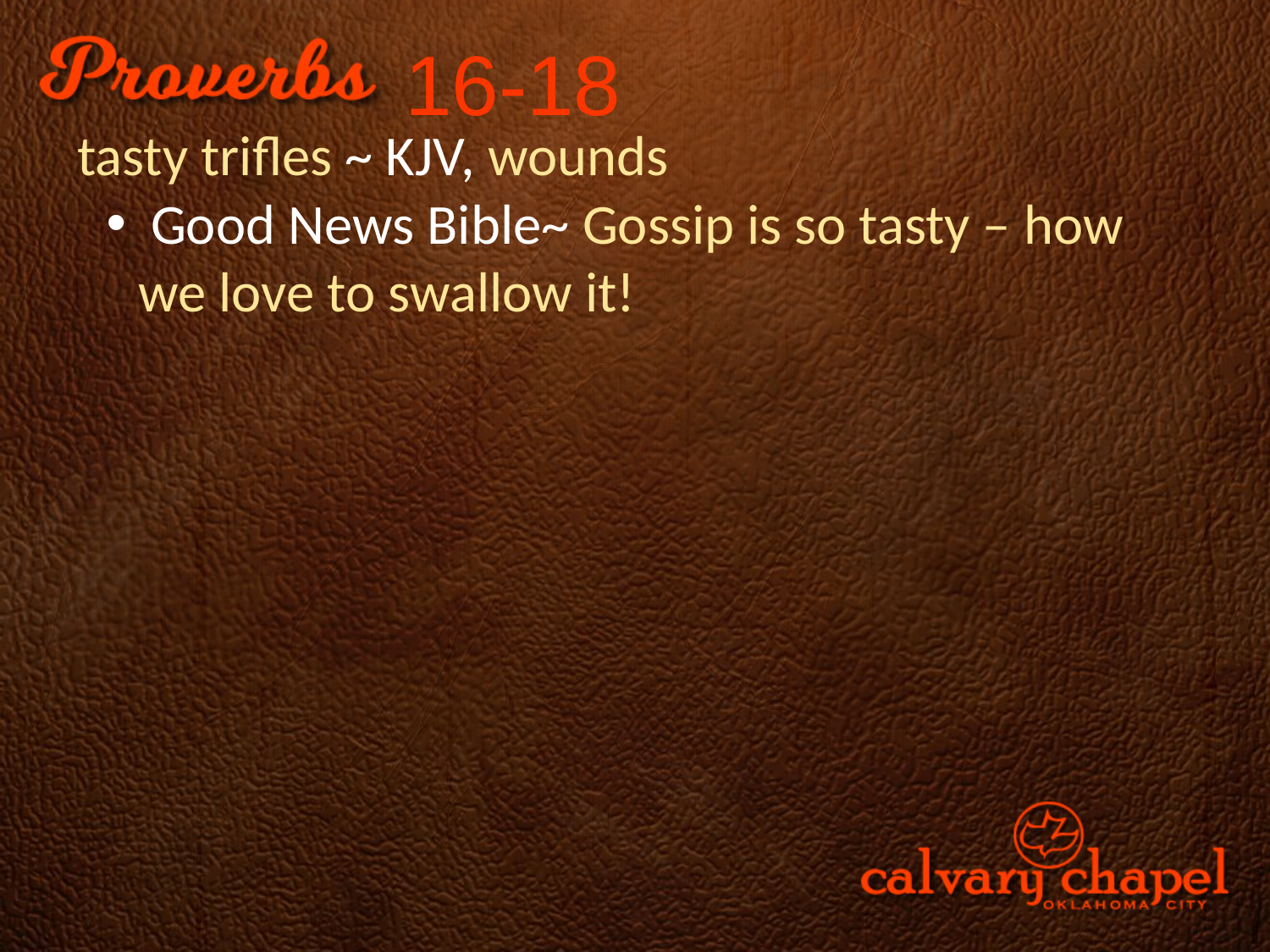

16-18
tasty trifles ~ KJV, wounds
 Good News Bible~ Gossip is so tasty – how we love to swallow it!